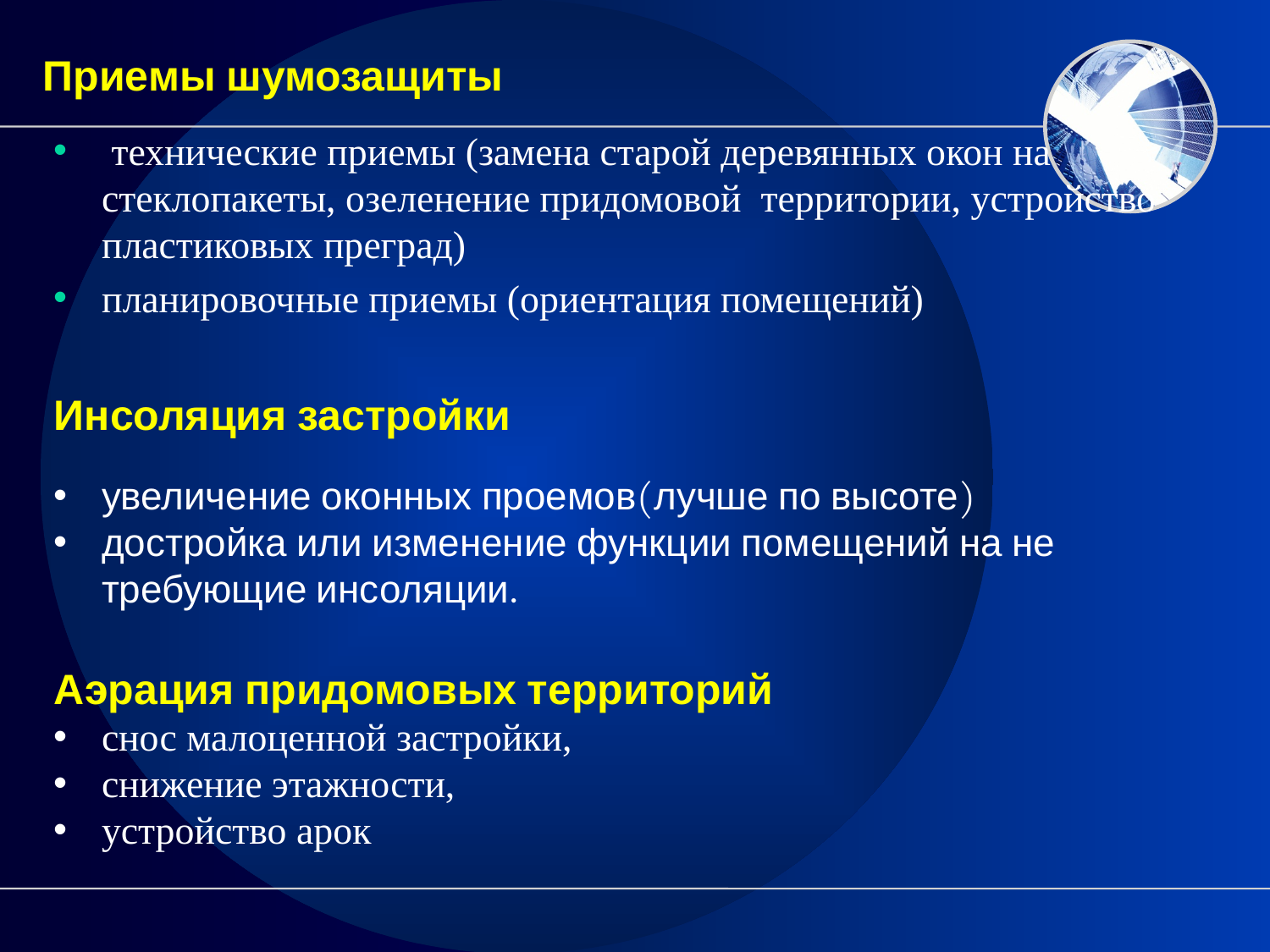

# Приемы шумозащиты
 технические приемы (замена старой деревянных окон на стеклопакеты, озеленение придомовой  территории, устройство пластиковых преград)
планировочные приемы (ориентация помещений)

Инсоляция застройки

увеличение оконных проемов(лучше по высоте)
достройка или изменение функции помещений на не требующие инсоляции.

Аэрация придомовых территорий
снос малоценной застройки,
снижение этажности,
устройство арок